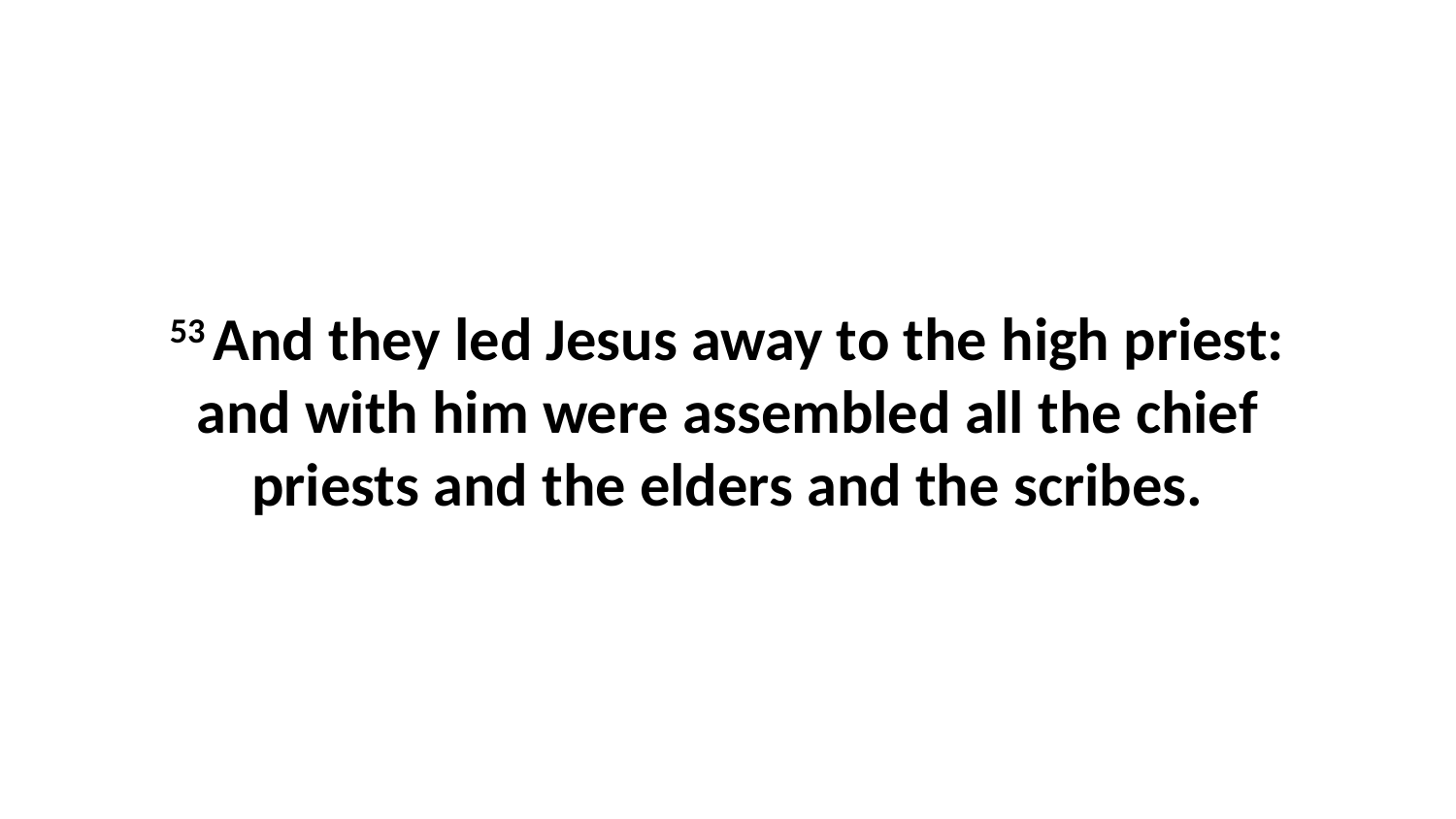

53 And they led Jesus away to the high priest: and with him were assembled all the chief priests and the elders and the scribes.